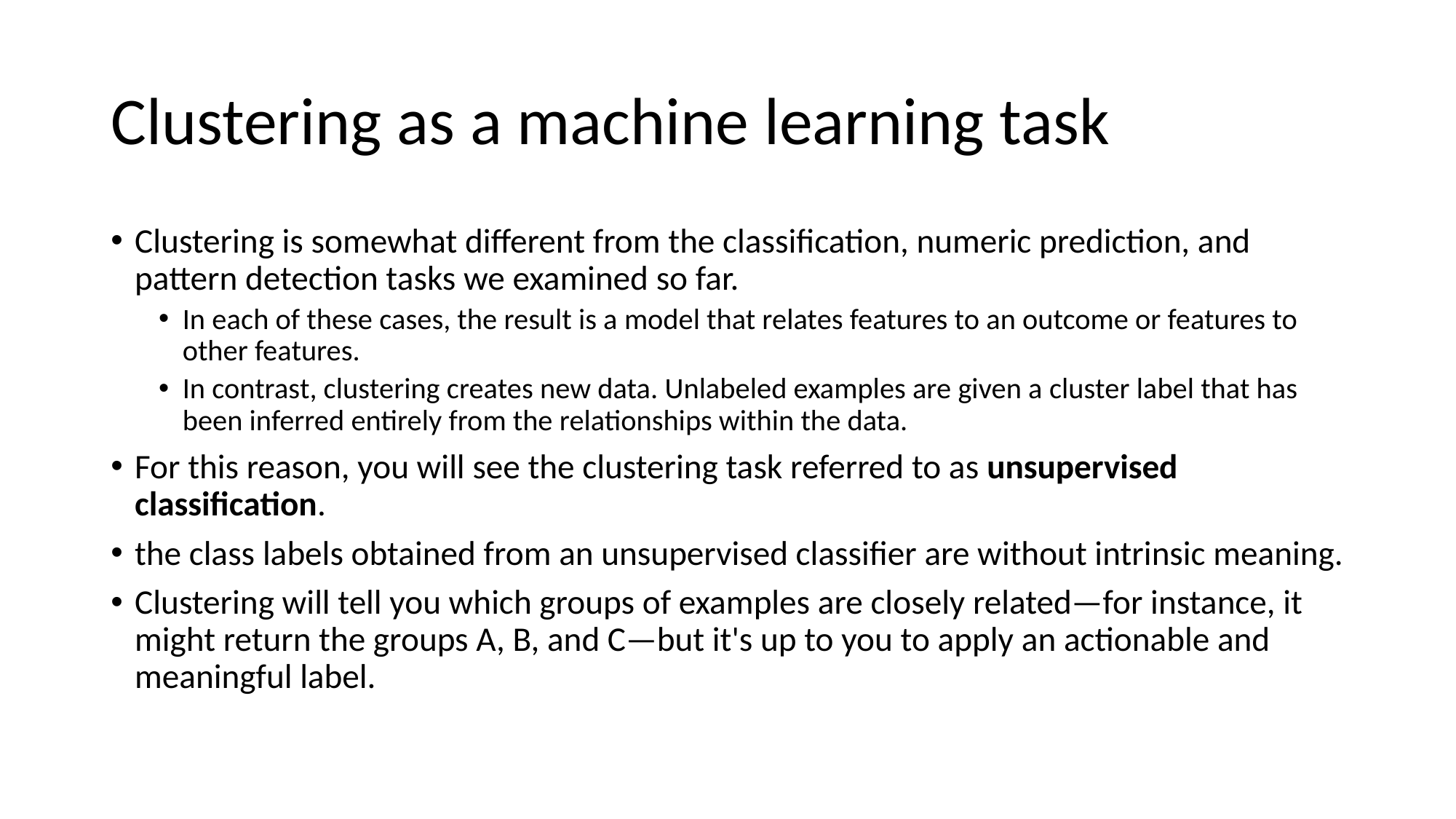

# Clustering as a machine learning task
Clustering is somewhat different from the classification, numeric prediction, and pattern detection tasks we examined so far.
In each of these cases, the result is a model that relates features to an outcome or features to other features.
In contrast, clustering creates new data. Unlabeled examples are given a cluster label that has been inferred entirely from the relationships within the data.
For this reason, you will see the clustering task referred to as unsupervised classification.
the class labels obtained from an unsupervised classifier are without intrinsic meaning.
Clustering will tell you which groups of examples are closely related—for instance, it might return the groups A, B, and C—but it's up to you to apply an actionable and meaningful label.